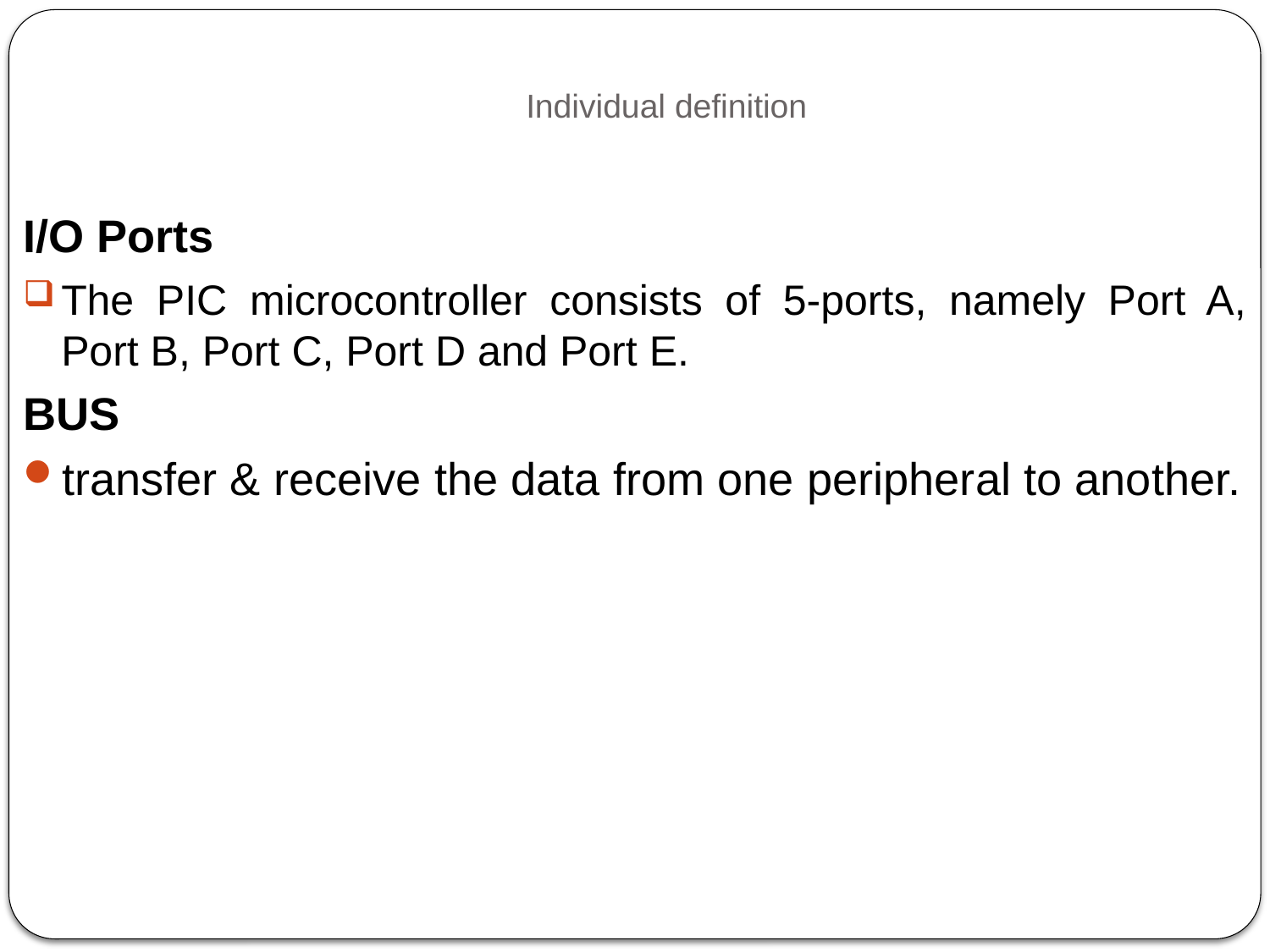

# Individual definition
I/O Ports
The PIC microcontroller consists of 5-ports, namely Port A, Port B, Port C, Port D and Port E.
BUS
transfer & receive the data from one peripheral to another.